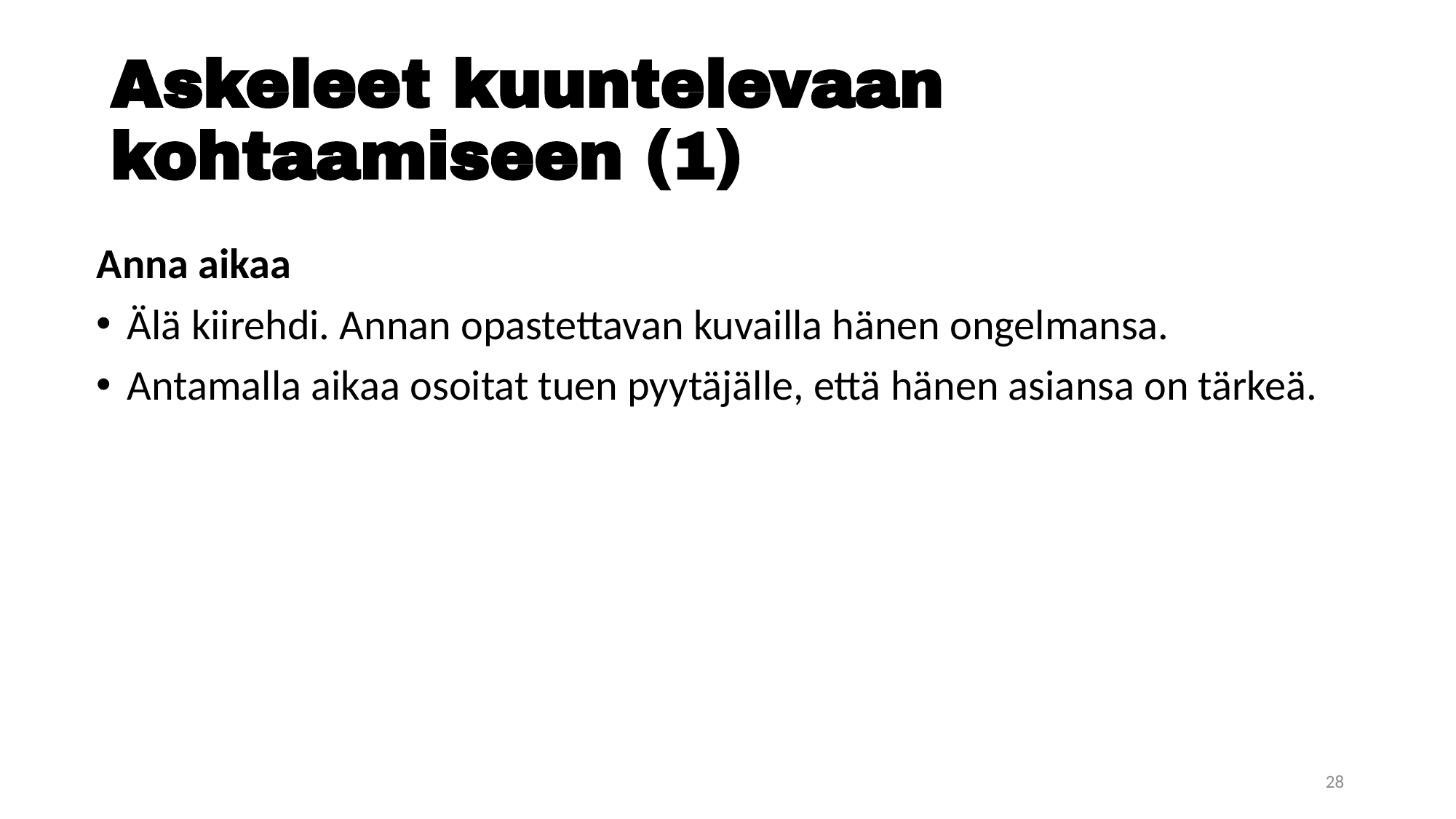

Askeleet kuuntelevaan kohtaamiseen (1)
Anna aikaa
Älä kiirehdi. Annan opastettavan kuvailla hänen ongelmansa.
Antamalla aikaa osoitat tuen pyytäjälle, että hänen asiansa on tärkeä.

28